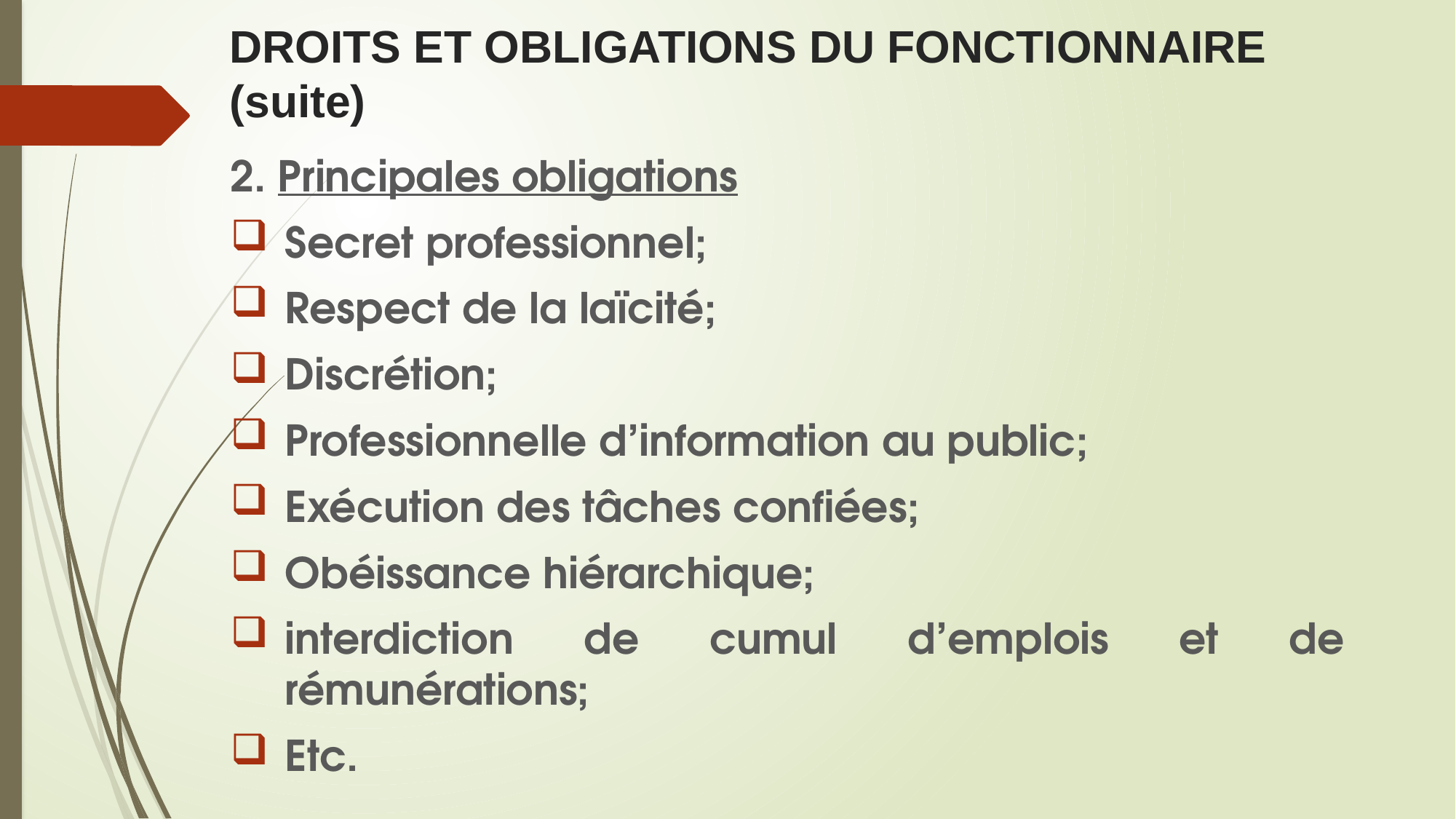

# DROITS ET OBLIGATIONS DU FONCTIONNAIRE (suite)
2. Principales obligations
Secret professionnel;
Respect de la laïcité;
Discrétion;
Professionnelle d’information au public;
Exécution des tâches confiées;
Obéissance hiérarchique;
interdiction de cumul d’emplois et de rémunérations;
Etc.